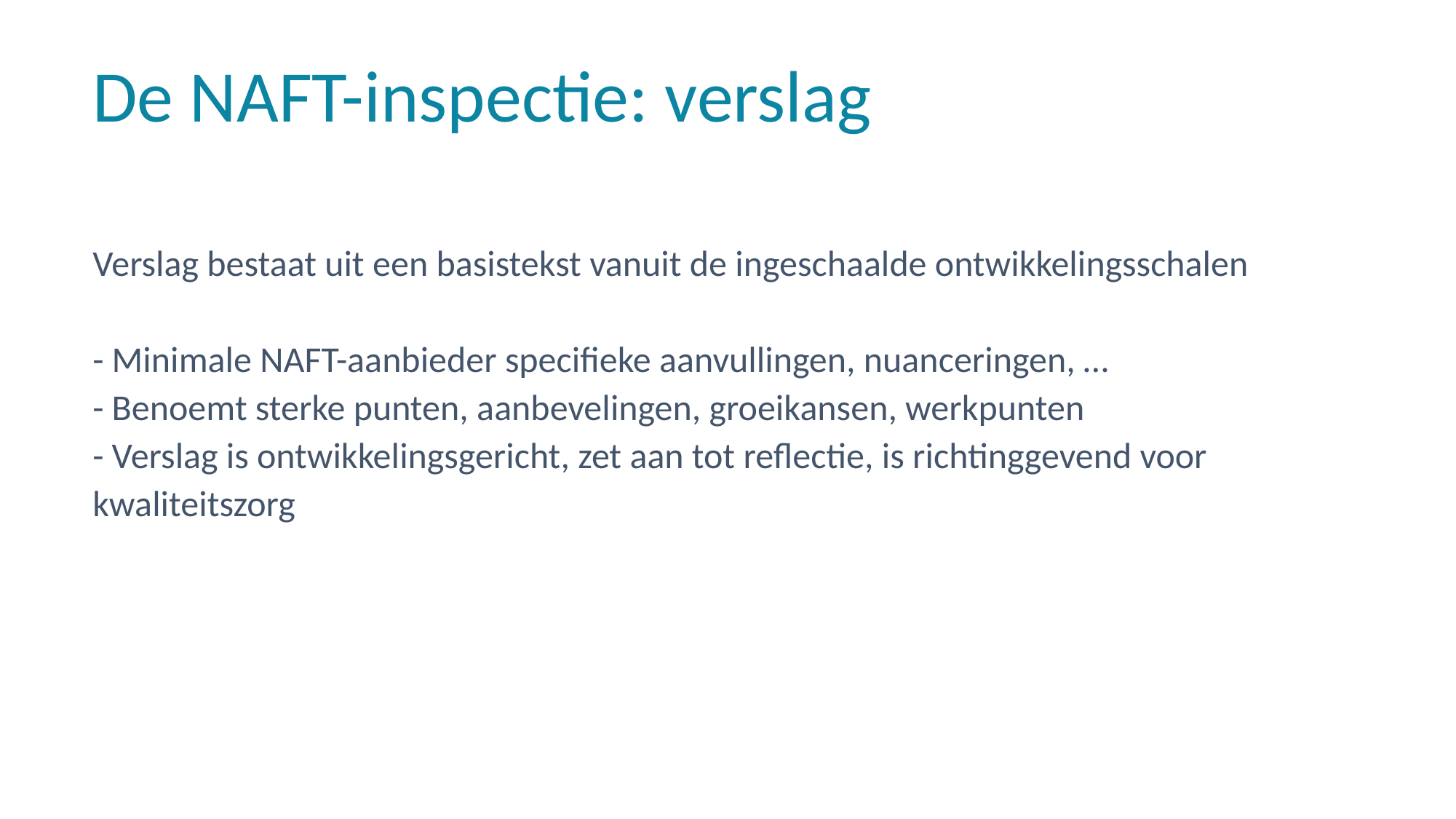

De NAFT-inspectie: verslag
# Verslag bestaat uit een basistekst vanuit de ingeschaalde ontwikkelingsschalen - Minimale NAFT-aanbieder specifieke aanvullingen, nuanceringen, … - Benoemt sterke punten, aanbevelingen, groeikansen, werkpunten - Verslag is ontwikkelingsgericht, zet aan tot reflectie, is richtinggevend voor kwaliteitszorg